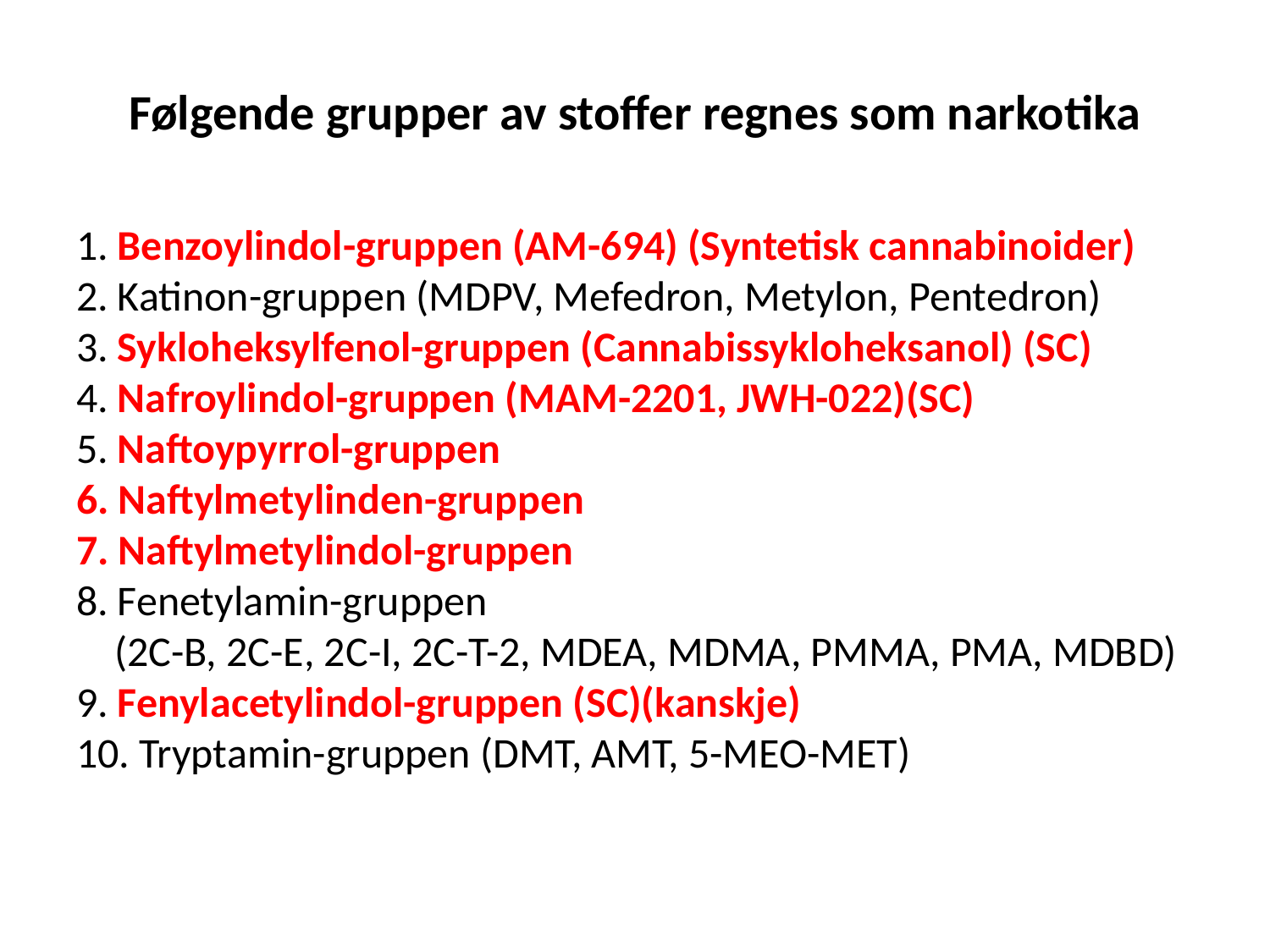

# Følgende grupper av stoffer regnes som narkotika
1. Benzoylindol-gruppen (AM-694) (Syntetisk cannabinoider)
2. Katinon-gruppen (MDPV, Mefedron, Metylon, Pentedron)
3. Sykloheksylfenol-gruppen (Cannabissykloheksanol) (SC)
4. Nafroylindol-gruppen (MAM-2201, JWH-022)(SC)
5. Naftoypyrrol-gruppen
6. Naftylmetylinden-gruppen
7. Naftylmetylindol-gruppen
8. Fenetylamin-gruppen
    (2C-B, 2C-E, 2C-I, 2C-T-2, MDEA, MDMA, PMMA, PMA, MDBD)
9. Fenylacetylindol-gruppen (SC)(kanskje)
10. Tryptamin-gruppen (DMT, AMT, 5-MEO-MET)